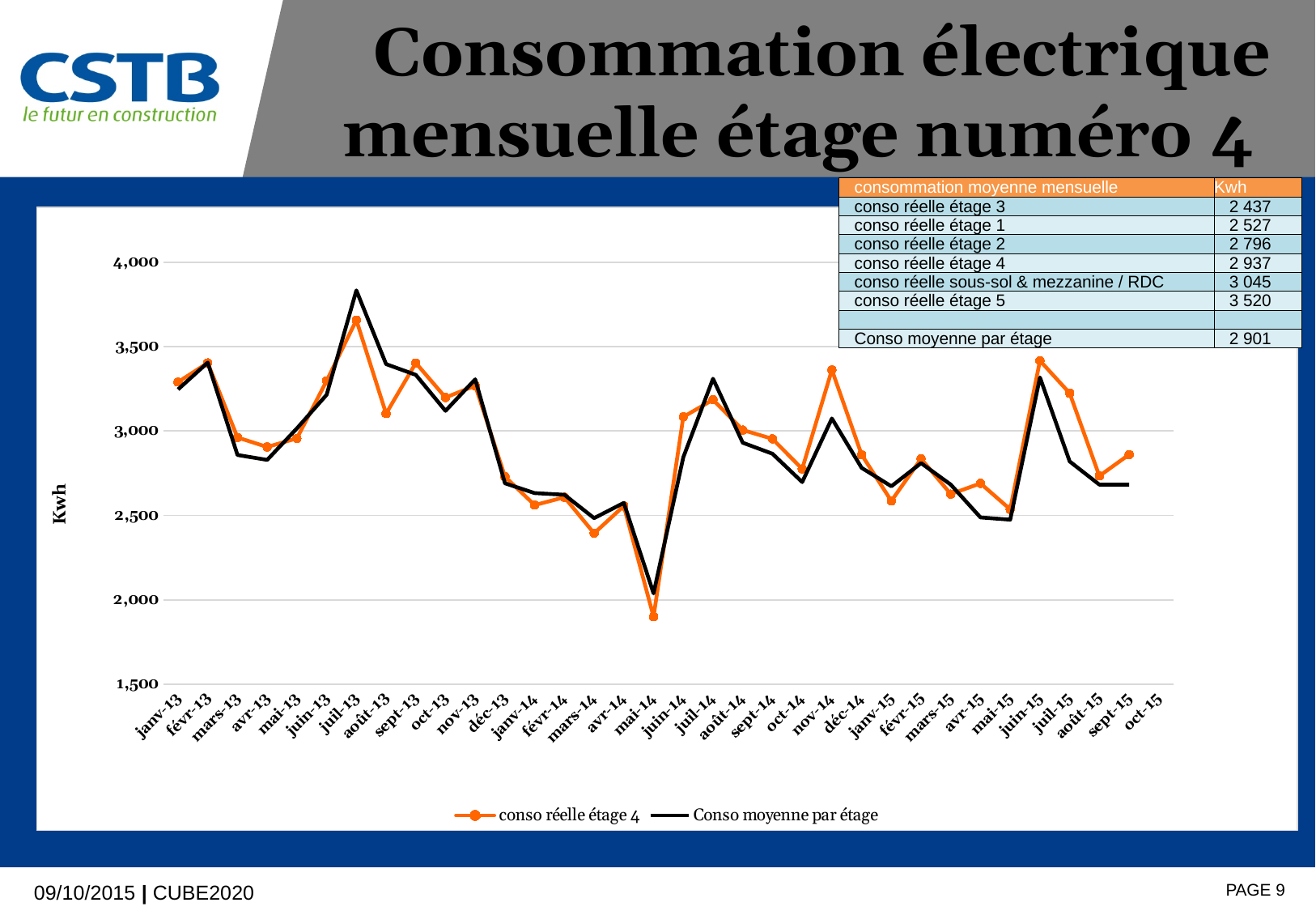

# Consommation électrique mensuelle étage numéro 4
| consommation moyenne mensuelle | Kwh |
| --- | --- |
| conso réelle étage 3 | 2 437 |
| conso réelle étage 1 | 2 527 |
| conso réelle étage 2 | 2 796 |
| conso réelle étage 4 | 2 937 |
| conso réelle sous-sol & mezzanine / RDC | 3 045 |
| conso réelle étage 5 | 3 520 |
|  |  |
| Conso moyenne par étage | 2 901 |

[unsupported chart]

 PAGE 9
09/10/2015 | CUBE2020